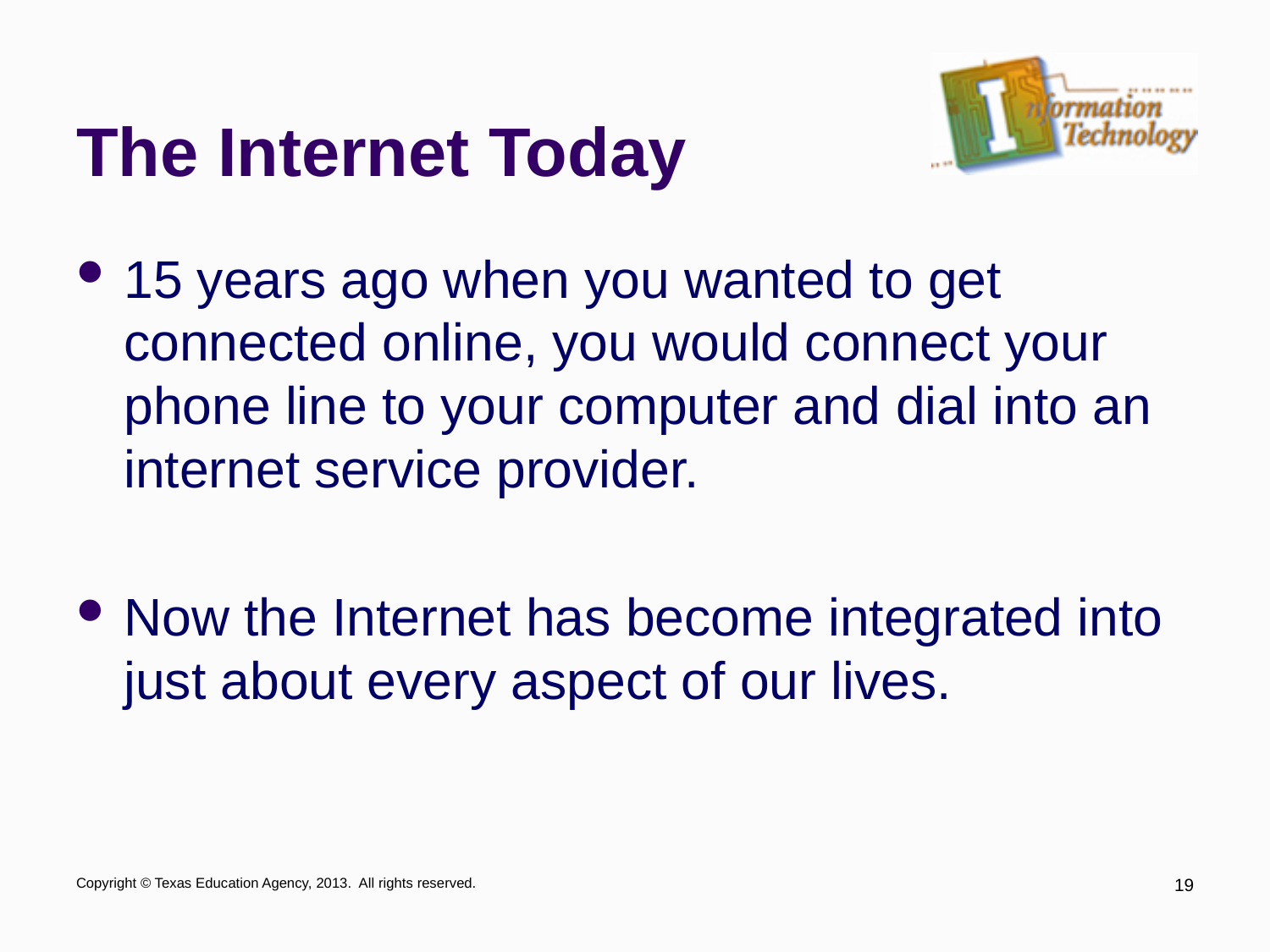

# The Internet Today
15 years ago when you wanted to get connected online, you would connect your phone line to your computer and dial into an internet service provider.

Now the Internet has become integrated into just about every aspect of our lives.

Copyright © Texas Education Agency, 2013.  All rights reserved.
19